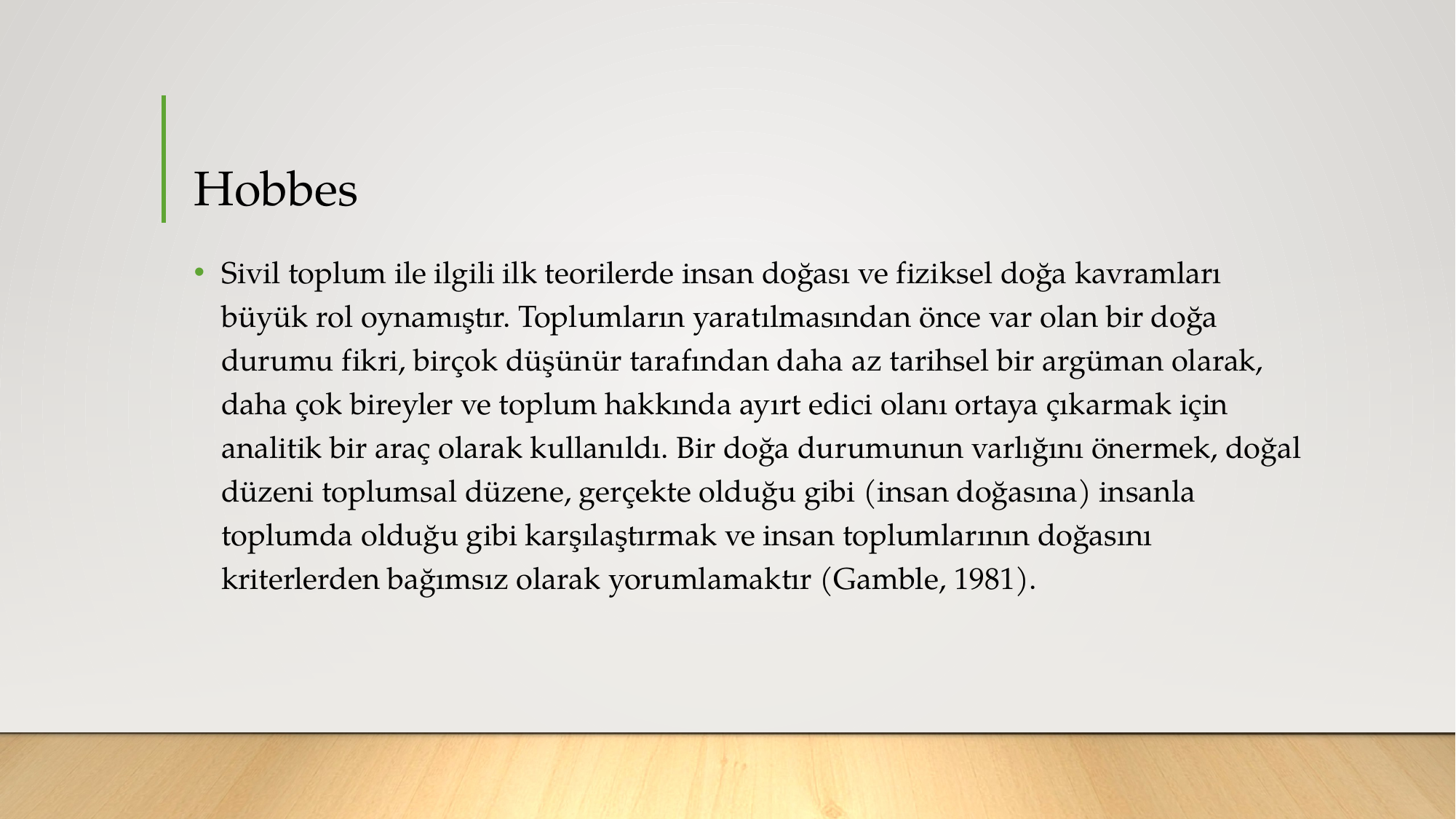

# Hobbes
Sivil toplum ile ilgili ilk teorilerde insan doğası ve fiziksel doğa kavramları büyük rol oynamıştır. Toplumların yaratılmasından önce var olan bir doğa durumu fikri, birçok düşünür tarafından daha az tarihsel bir argüman olarak, daha çok bireyler ve toplum hakkında ayırt edici olanı ortaya çıkarmak için analitik bir araç olarak kullanıldı. Bir doğa durumunun varlığını önermek, doğal düzeni toplumsal düzene, gerçekte olduğu gibi (insan doğasına) insanla toplumda olduğu gibi karşılaştırmak ve insan toplumlarının doğasını kriterlerden bağımsız olarak yorumlamaktır (Gamble, 1981).